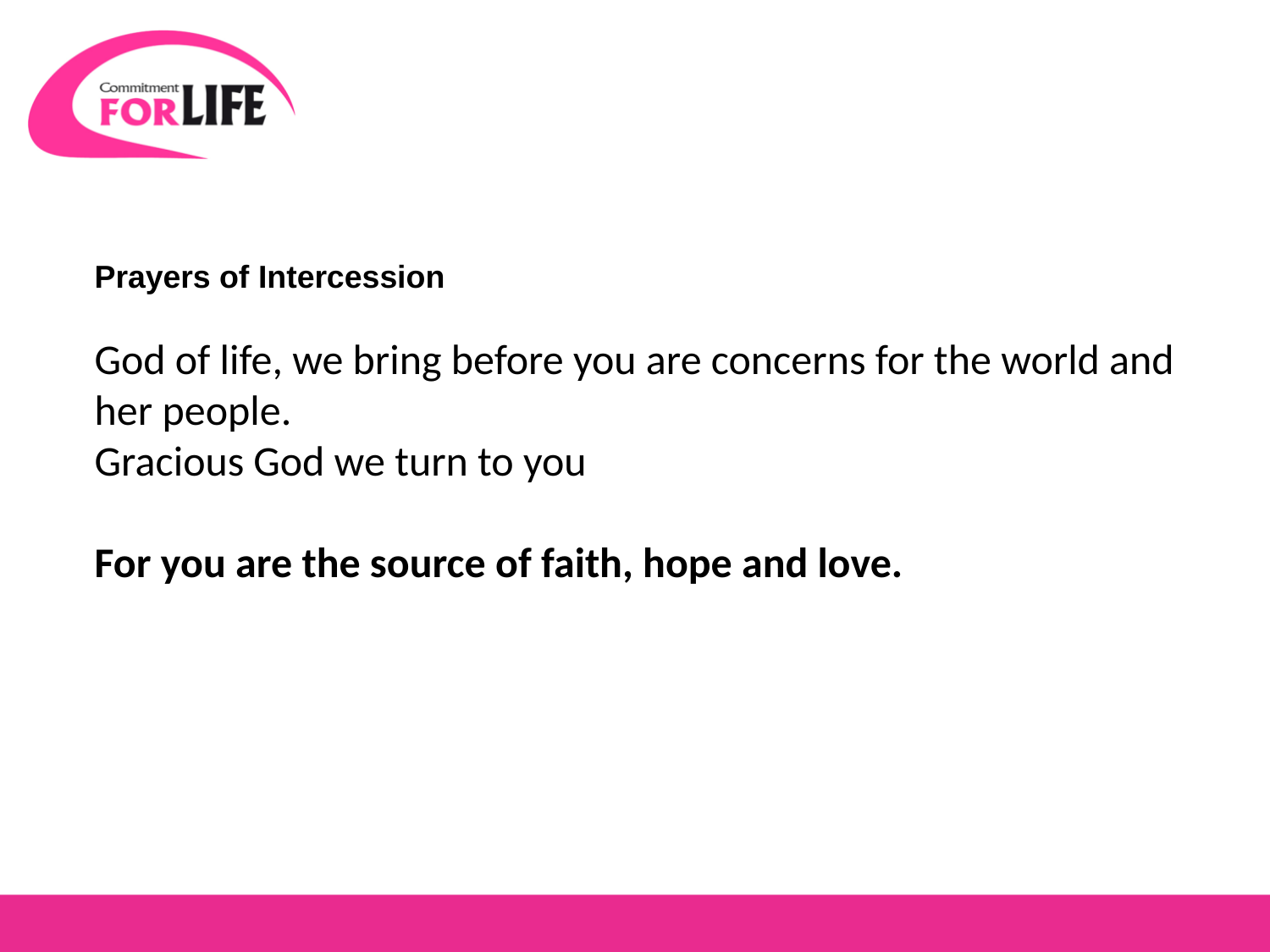

Prayers of Intercession

God of life, we bring before you are concerns for the world and her people.
Gracious God we turn to you

For you are the source of faith, hope and love.